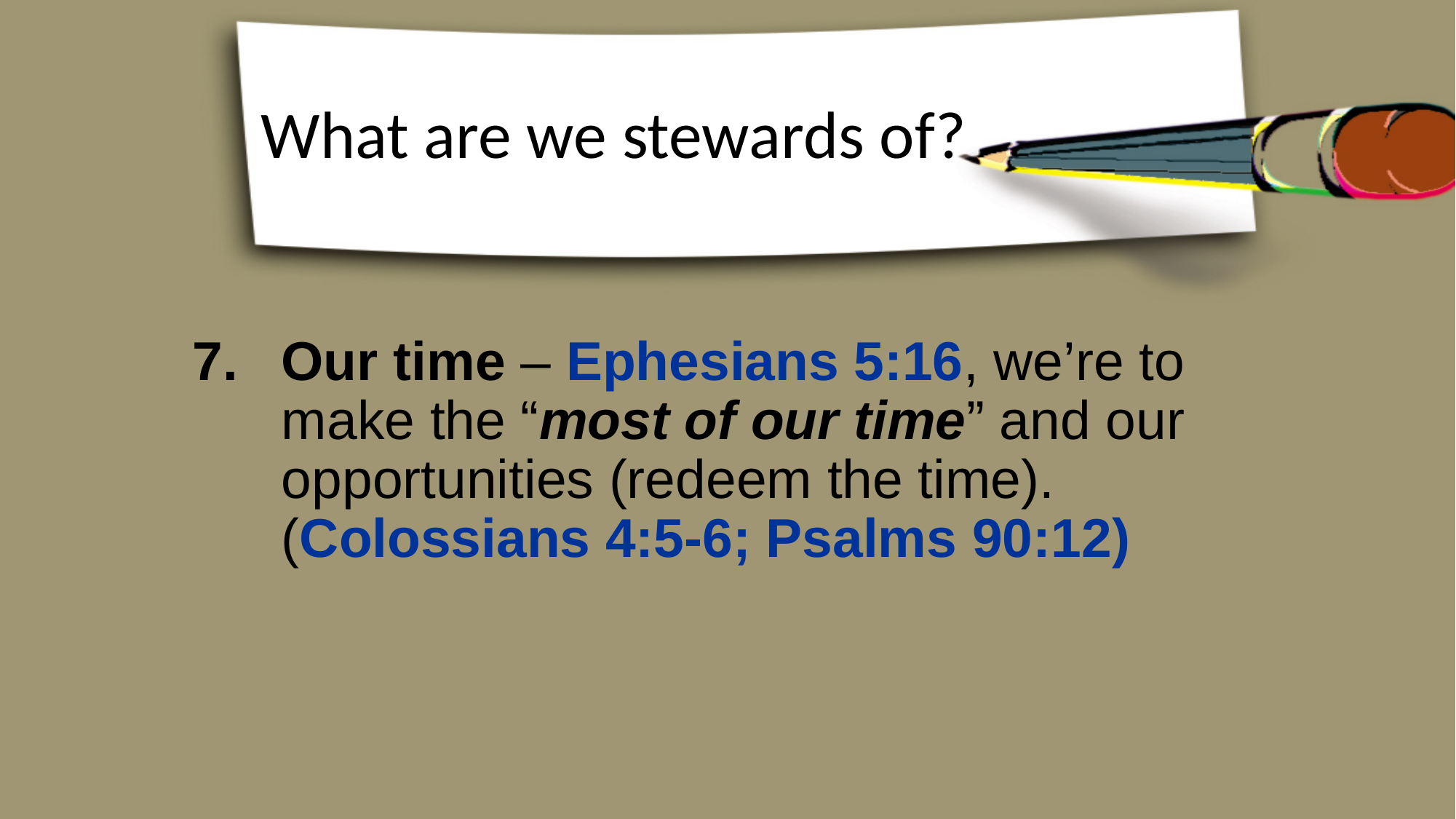

# What are we stewards of?
Our time – Ephesians 5:16, we’re to make the “most of our time” and our opportunities (redeem the time). (Colossians 4:5-6; Psalms 90:12)